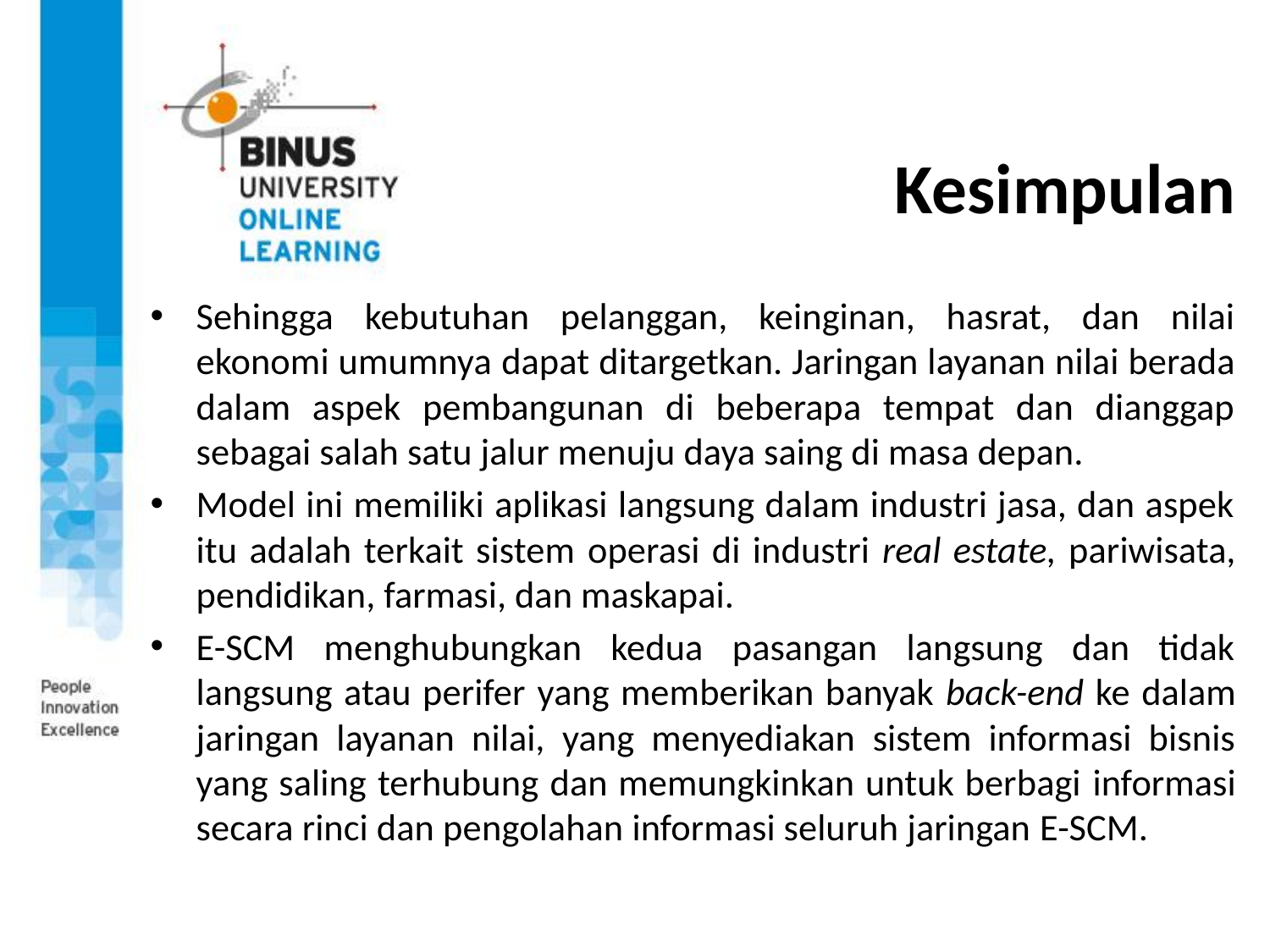

# Kesimpulan
Sehingga kebutuhan pelanggan, keinginan, hasrat, dan nilai ekonomi umumnya dapat ditargetkan. Jaringan layanan nilai berada dalam aspek pembangunan di beberapa tempat dan dianggap sebagai salah satu jalur menuju daya saing di masa depan.
Model ini memiliki aplikasi langsung dalam industri jasa, dan aspek itu adalah terkait sistem operasi di industri real estate, pariwisata, pendidikan, farmasi, dan maskapai.
E-SCM menghubungkan kedua pasangan langsung dan tidak langsung atau perifer yang memberikan banyak back-end ke dalam jaringan layanan nilai, yang menyediakan sistem informasi bisnis yang saling terhubung dan memungkinkan untuk berbagi informasi secara rinci dan pengolahan informasi seluruh jaringan E-SCM.